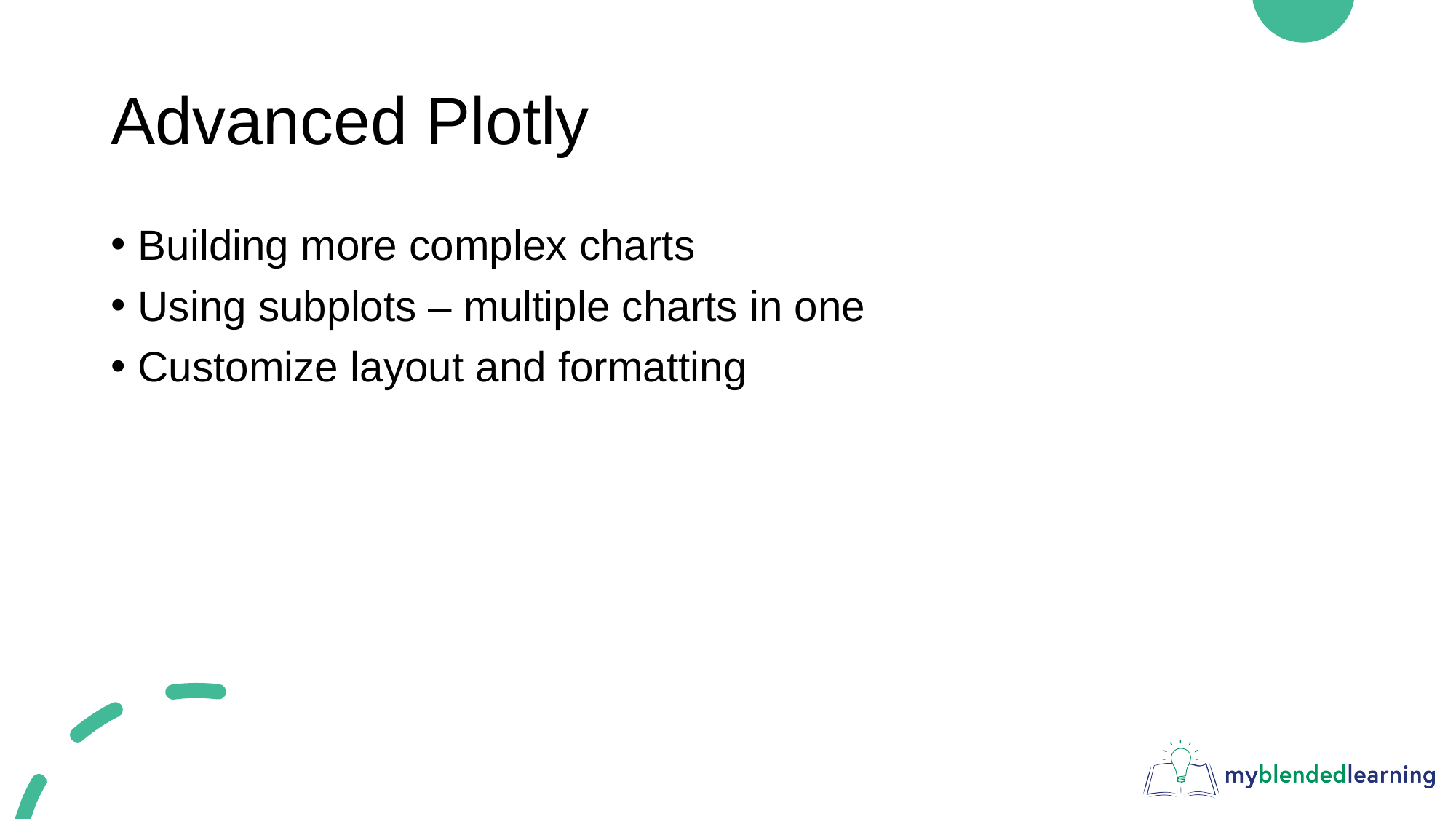

# Advanced Plotly
Building more complex charts
Using subplots – multiple charts in one
Customize layout and formatting